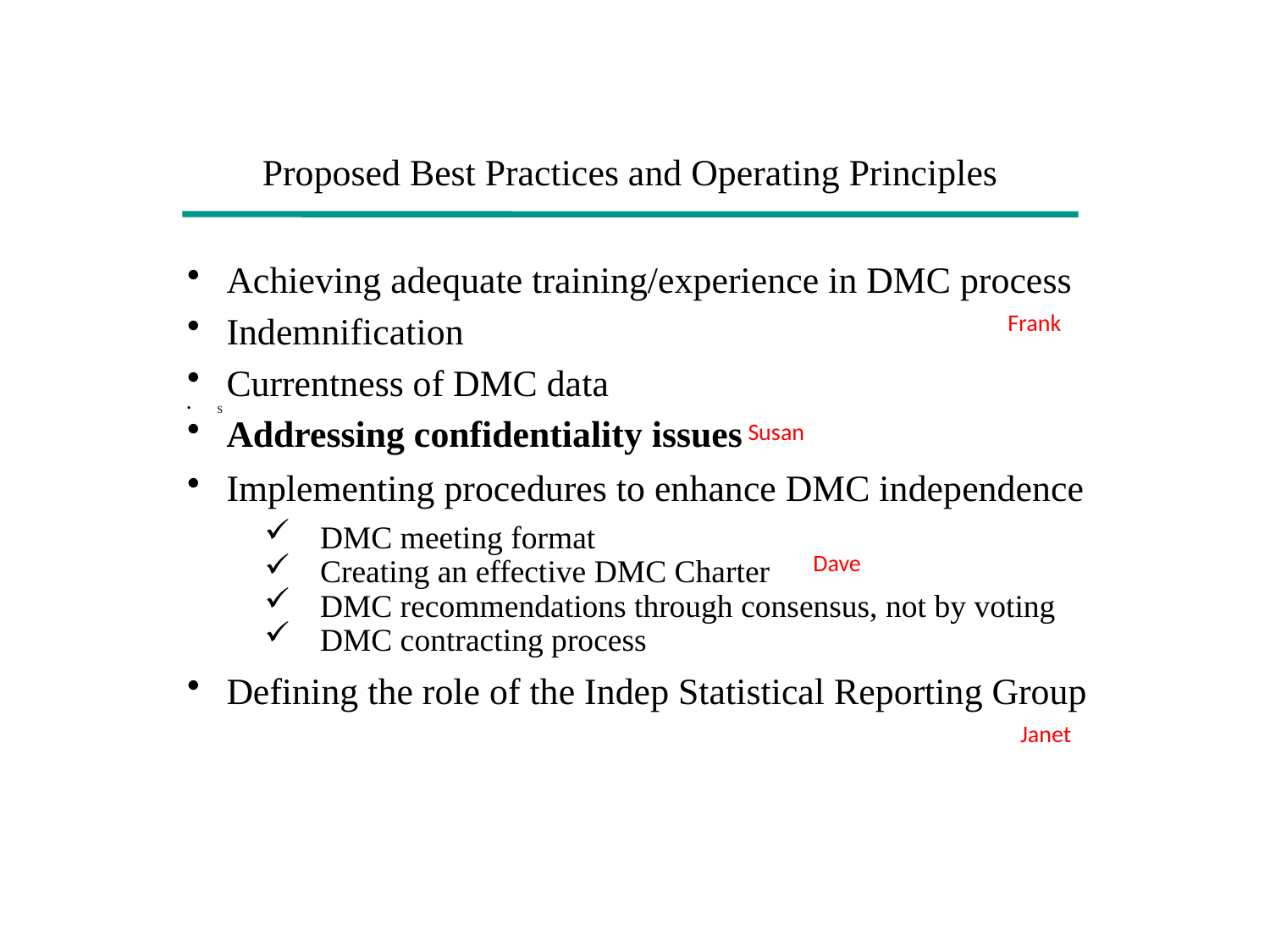

Proposed Best Practices and Operating Principles

 Achieving adequate training/experience in DMC process

 Indemnification

 Currentness of DMC data
S
 Addressing confidentiality issues

 Implementing procedures to enhance DMC independence

 DMC meeting format
 Creating an effective DMC Charter
 DMC recommendations through consensus, not by voting
 DMC contracting process

 Defining the role of the Indep Statistical Reporting Group

Frank
Susan
Dave
Janet